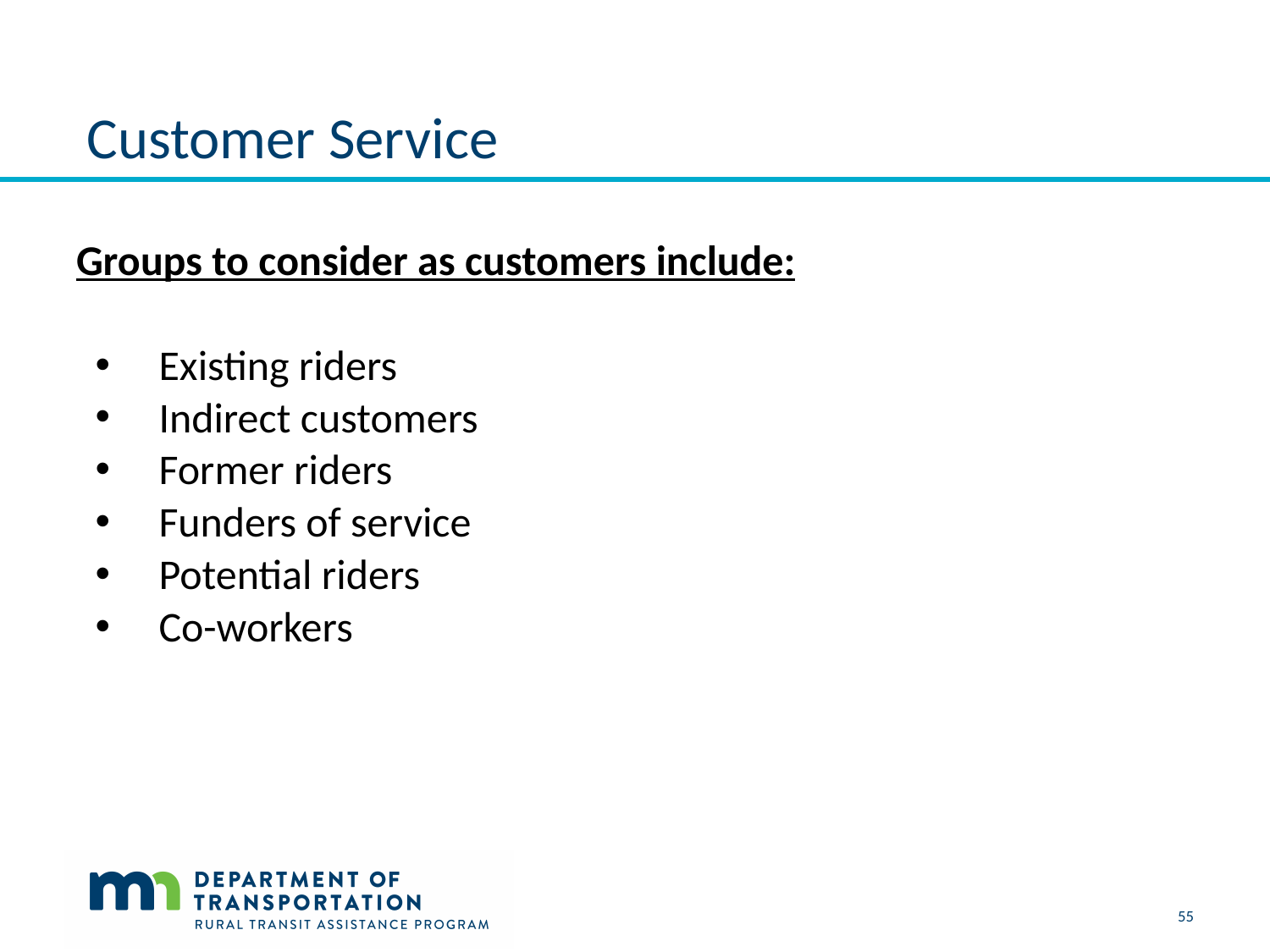

# Customer Service
Groups to consider as customers include:

Existing riders
Indirect customers
Former riders
Funders of service
Potential riders
Co-workers

55